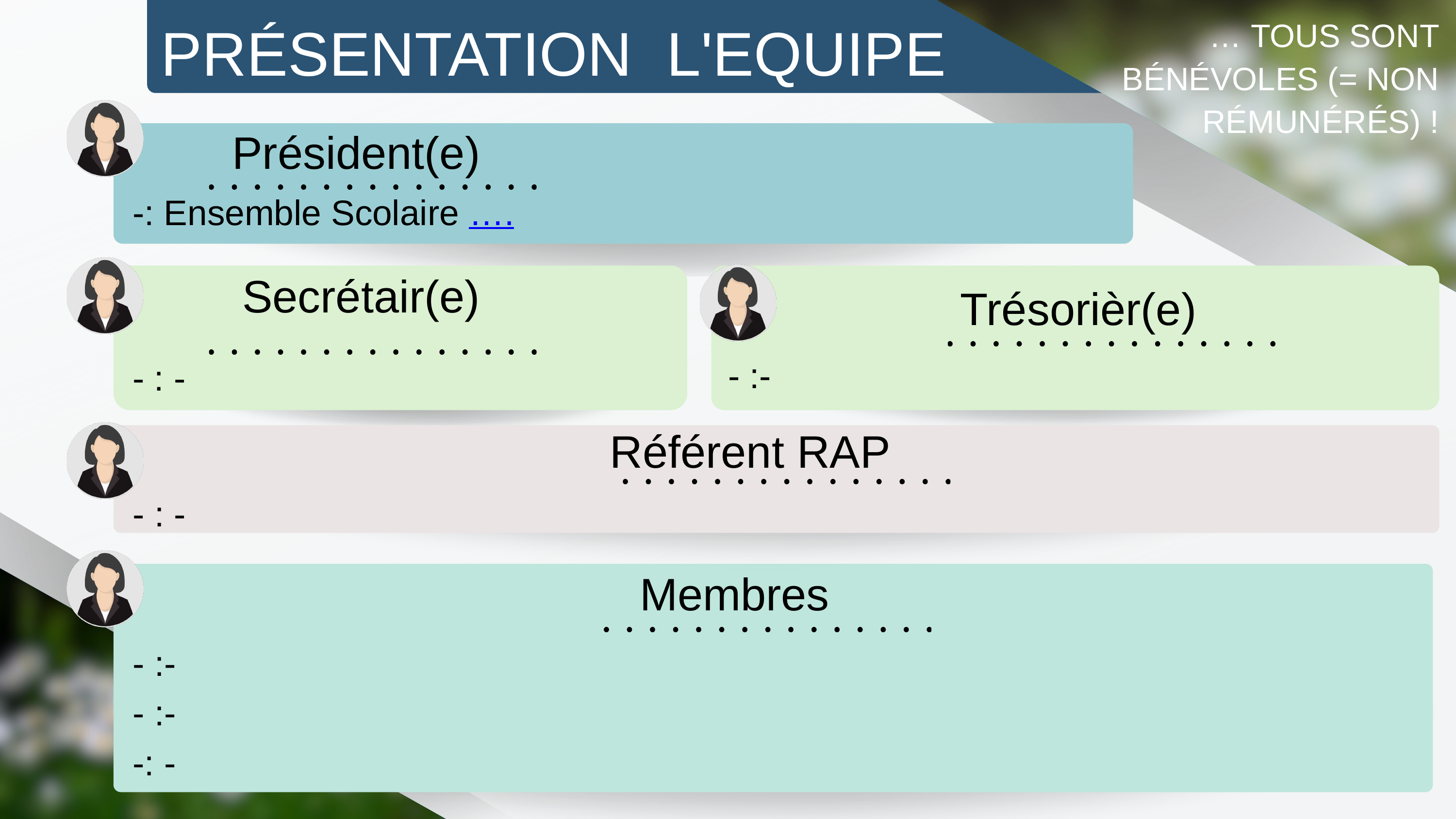

PRÉSENTATION  L'EQUIPE
… TOUS SONT BÉNÉVOLES (= NON RÉMUNÉRÉS) !

Président(e)

-: Ensemble Scolaire ….

Secrétair(e)

Trésorièr(e)

- :-
- : -

Référent RAP

- : -
Drew Feig

Membres

- :-
- :-
-: -